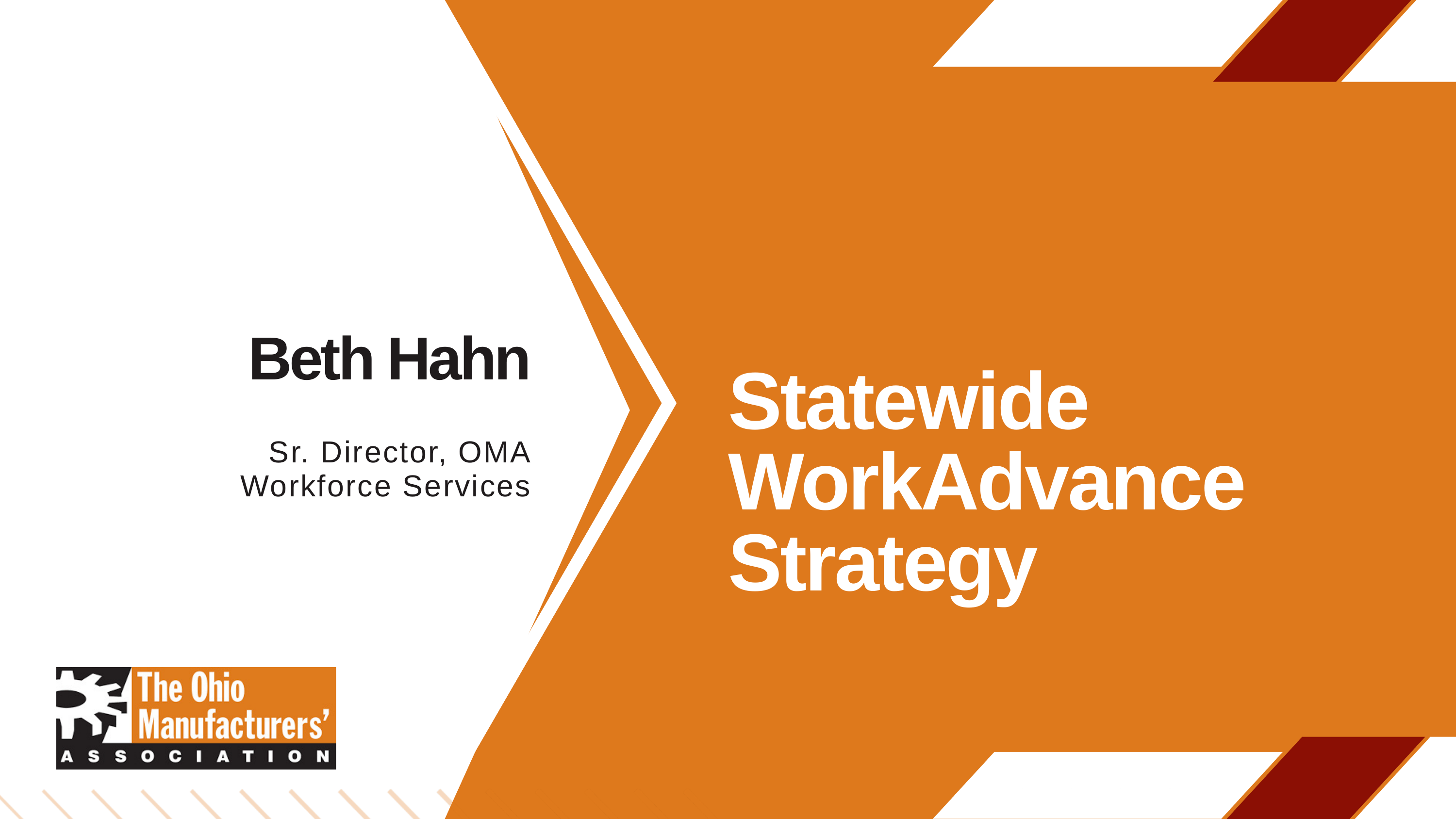

S

Beth Hahn
Statewide WorkAdvance Strategy
Sr. Director, OMA Workforce Services